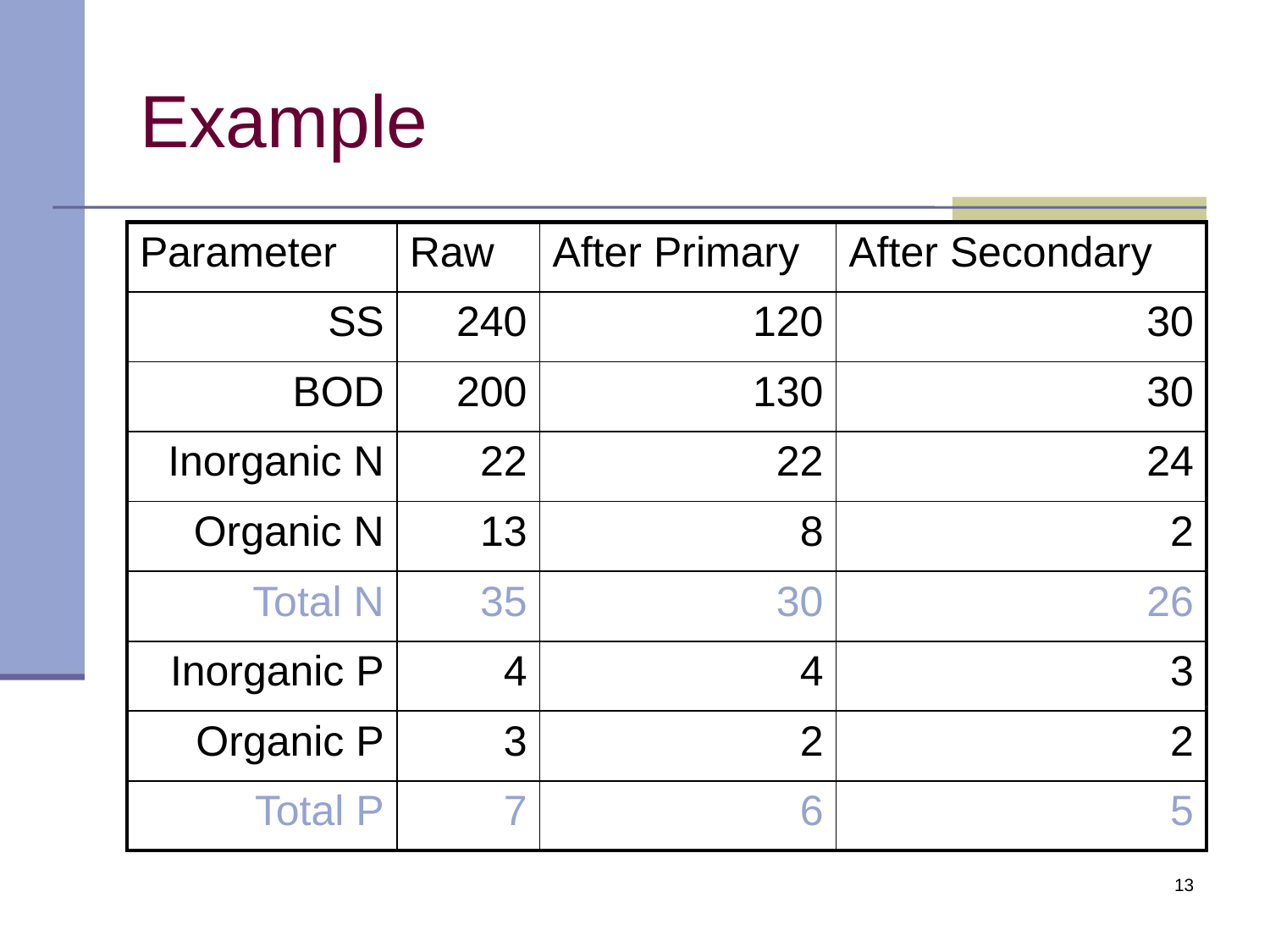

# Example
| Parameter | Raw | After Primary | After Secondary |
| --- | --- | --- | --- |
| SS | 240 | 120 | 30 |
| BOD | 200 | 130 | 30 |
| Inorganic N | 22 | 22 | 24 |
| Organic N | 13 | 8 | 2 |
| Total N | 35 | 30 | 26 |
| Inorganic P | 4 | 4 | 3 |
| Organic P | 3 | 2 | 2 |
| Total P | 7 | 6 | 5 |
13